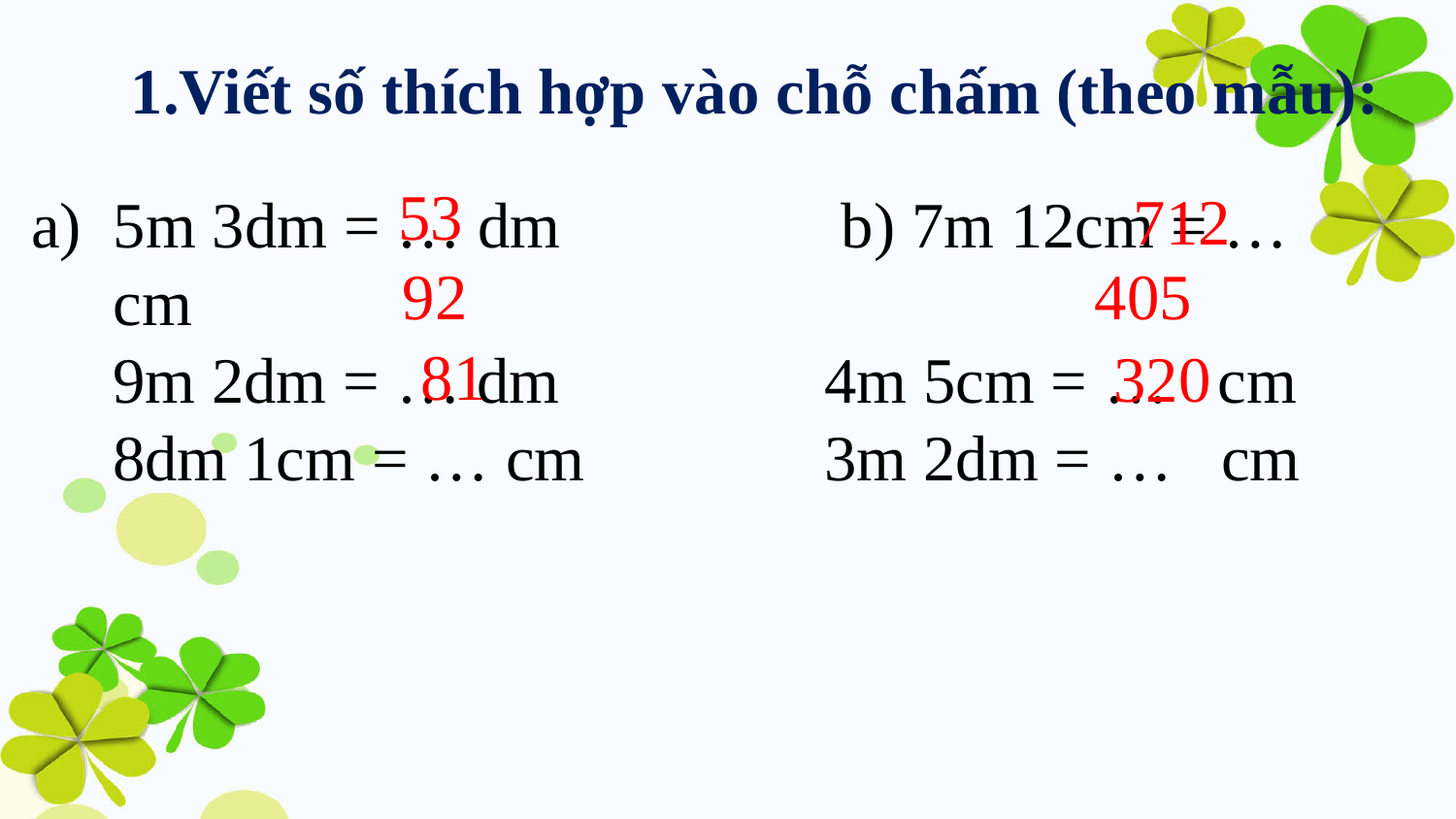

1.Viết số thích hợp vào chỗ chấm (theo mẫu):
53
712
5m 3dm = … dm		b) 7m 12cm = …  cm
     9m 2dm = … dm		    4m 5cm = …   cm
     8dm 1cm = … cm		    3m 2dm = …   cm
405
92
81
320